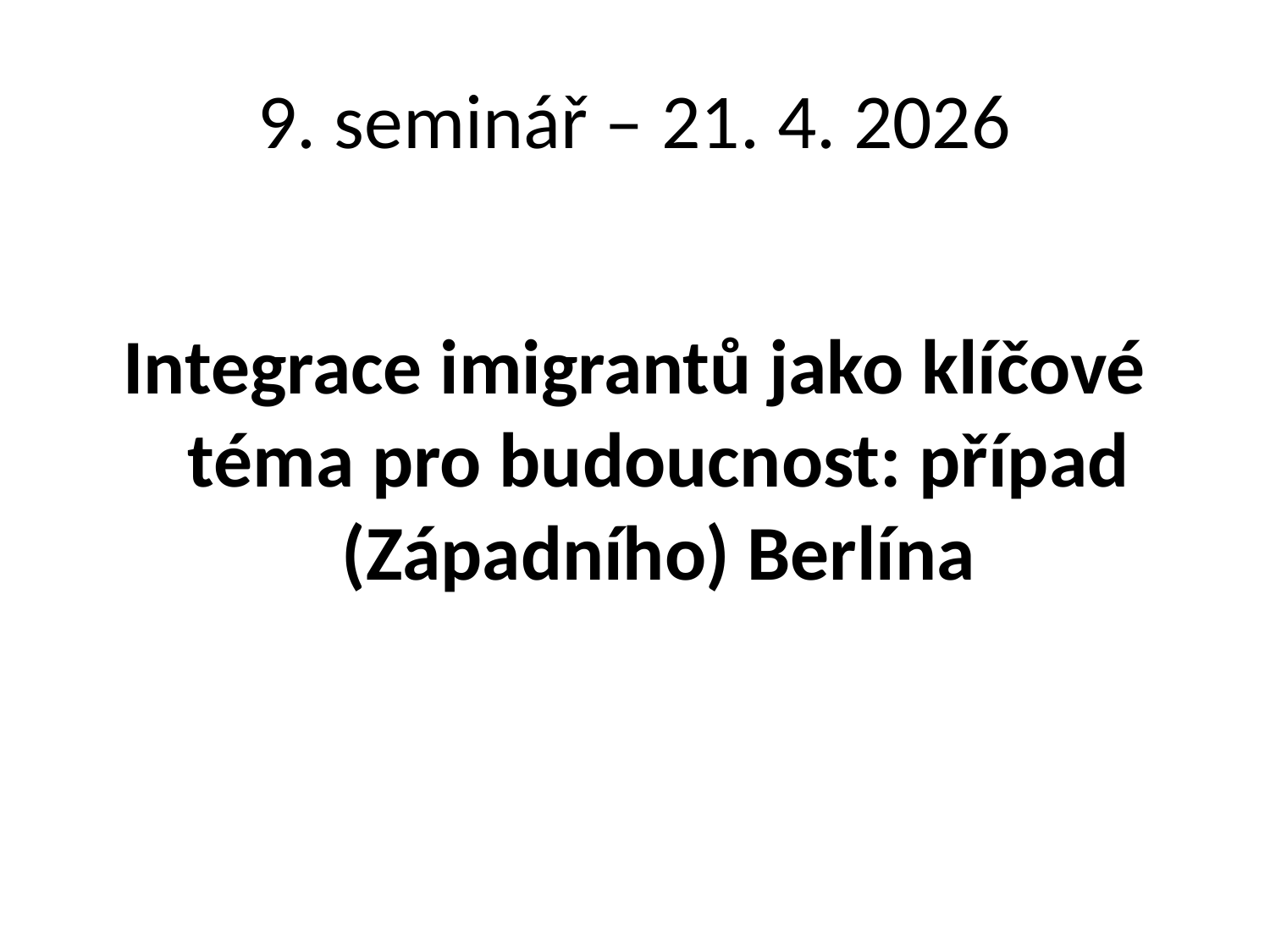

# 9. seminář – 21. 4. 2026

Integrace imigrantů jako klíčové téma pro budoucnost: případ (Západního) Berlína